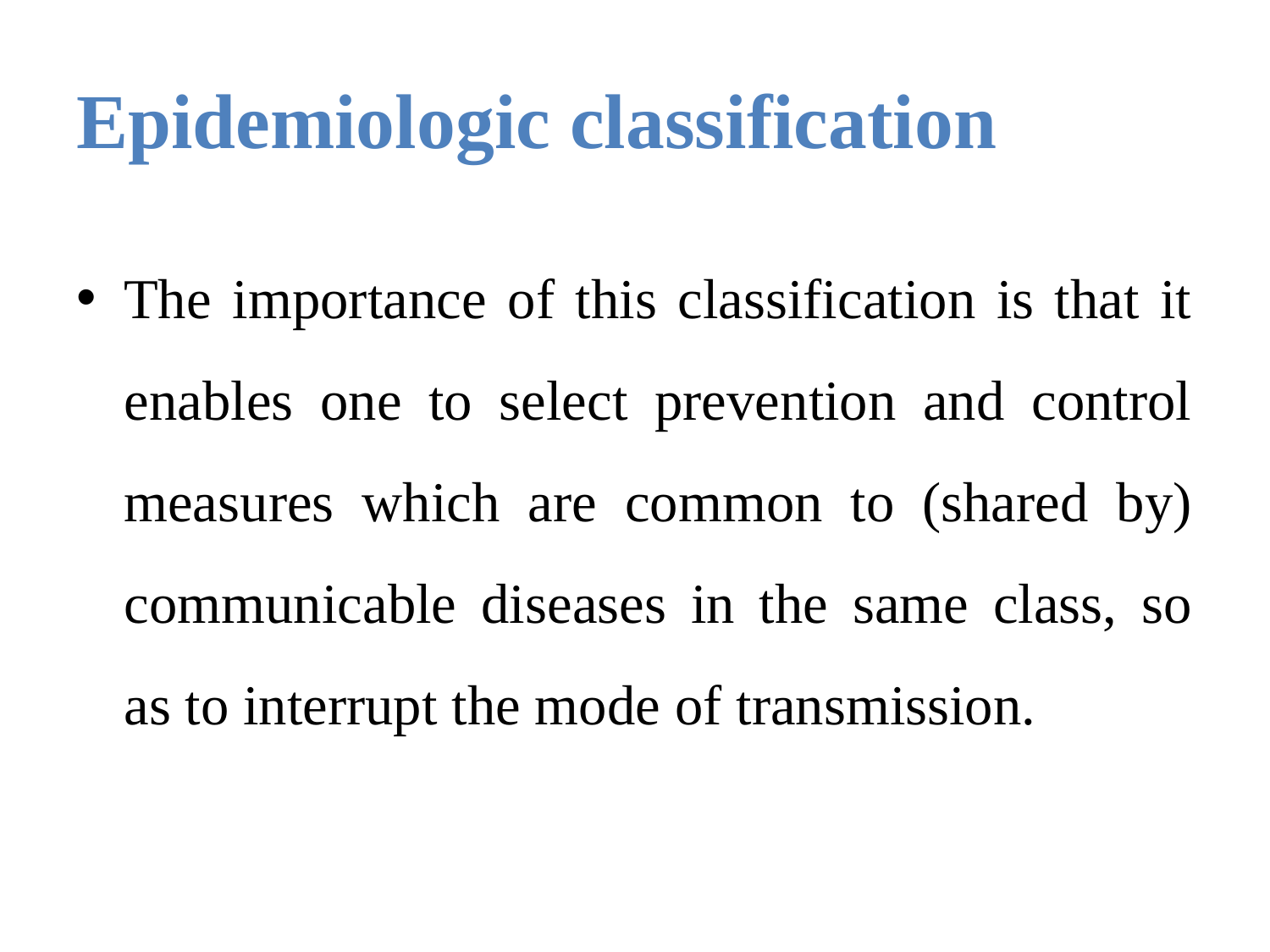

# Epidemiologic classification
The importance of this classification is that it enables one to select prevention and control measures which are common to (shared by) communicable diseases in the same class, so as to interrupt the mode of transmission.